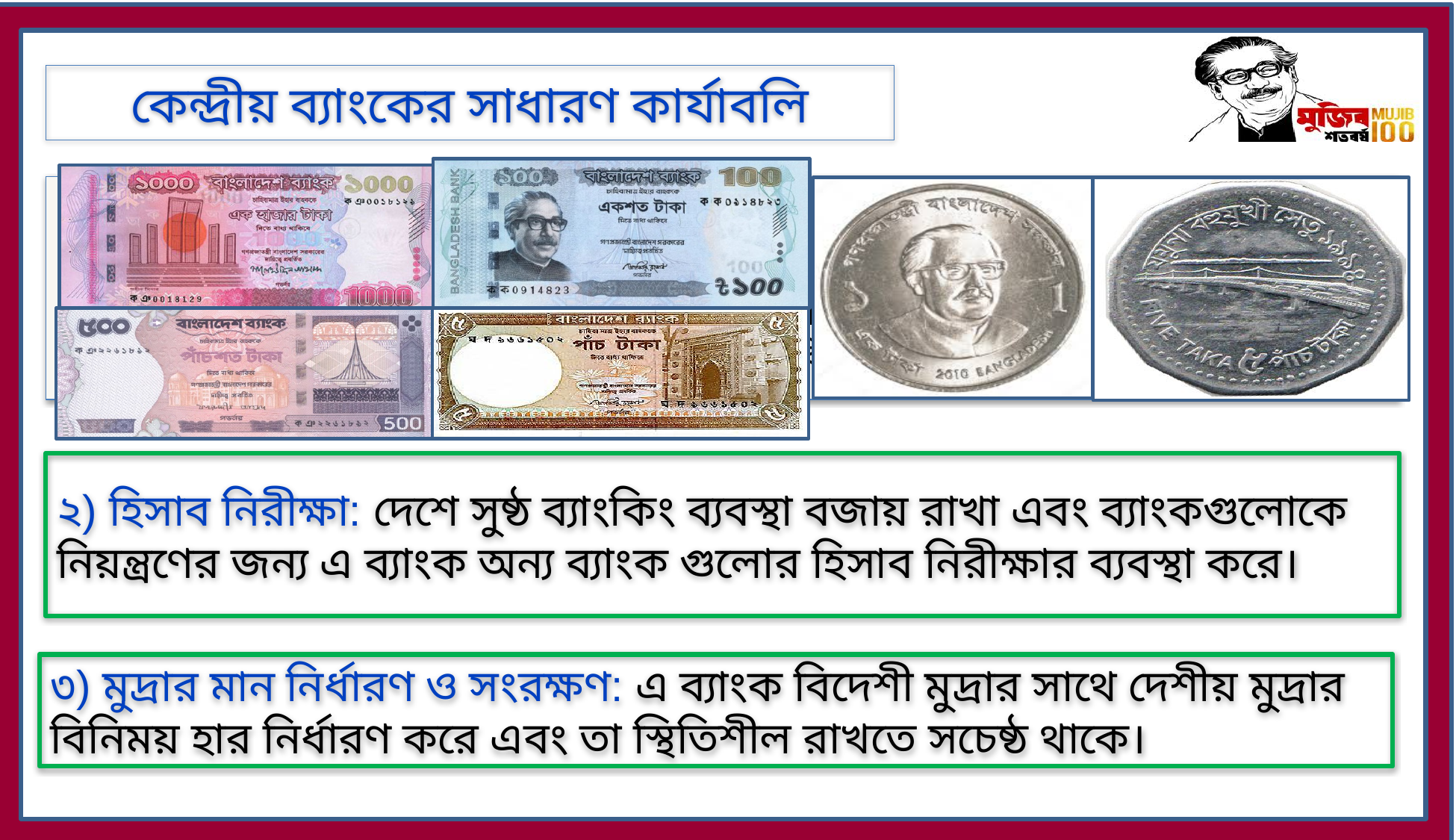

কেন্দ্রীয় ব্যাংকের সাধারণ কার্যাবলি

১) নোট ও ধাতব মুদ্রা প্রচলন: বাংলাদেশ ব্যাংক দেশে বিভিন্ন মুল্যমানের কাগজি নোট ও ধাতব মুদ্রা প্রচলন করে। দেশের অর্থের চাহিদার সাথে সংগতি রেখে এ ব্যাংক  ১০০০, ৫০০, ১০০, ৫০, ২০, ১০, ৫ টাকার কাগজি নোট ও ৫ টাকা, ২ টাকা ও ১ টাকার ধাতব মুদ্রা প্রচলন করে। নোট ইসুর জন্য এ ব্যাংক নুন্যতম রিজার্ভ পদ্ধতি অনুসরণ করে।
২) হিসাব নিরীক্ষা: দেশে সুষ্ঠ ব্যাংকিং ব্যবস্থা বজায় রাখা এবং ব্যাংকগুলোকে নিয়ন্ত্রণের জন্য এ ব্যাংক অন্য ব্যাংক গুলোর হিসাব নিরীক্ষার ব্যবস্থা করে।
৩) মুদ্রার মান নির্ধারণ ও সংরক্ষণ: এ ব্যাংক বিদেশী মুদ্রার সাথে দেশীয় মুদ্রার বিনিময় হার নির্ধারণ করে এবং তা স্থিতিশীল রাখতে সচেষ্ঠ থাকে।